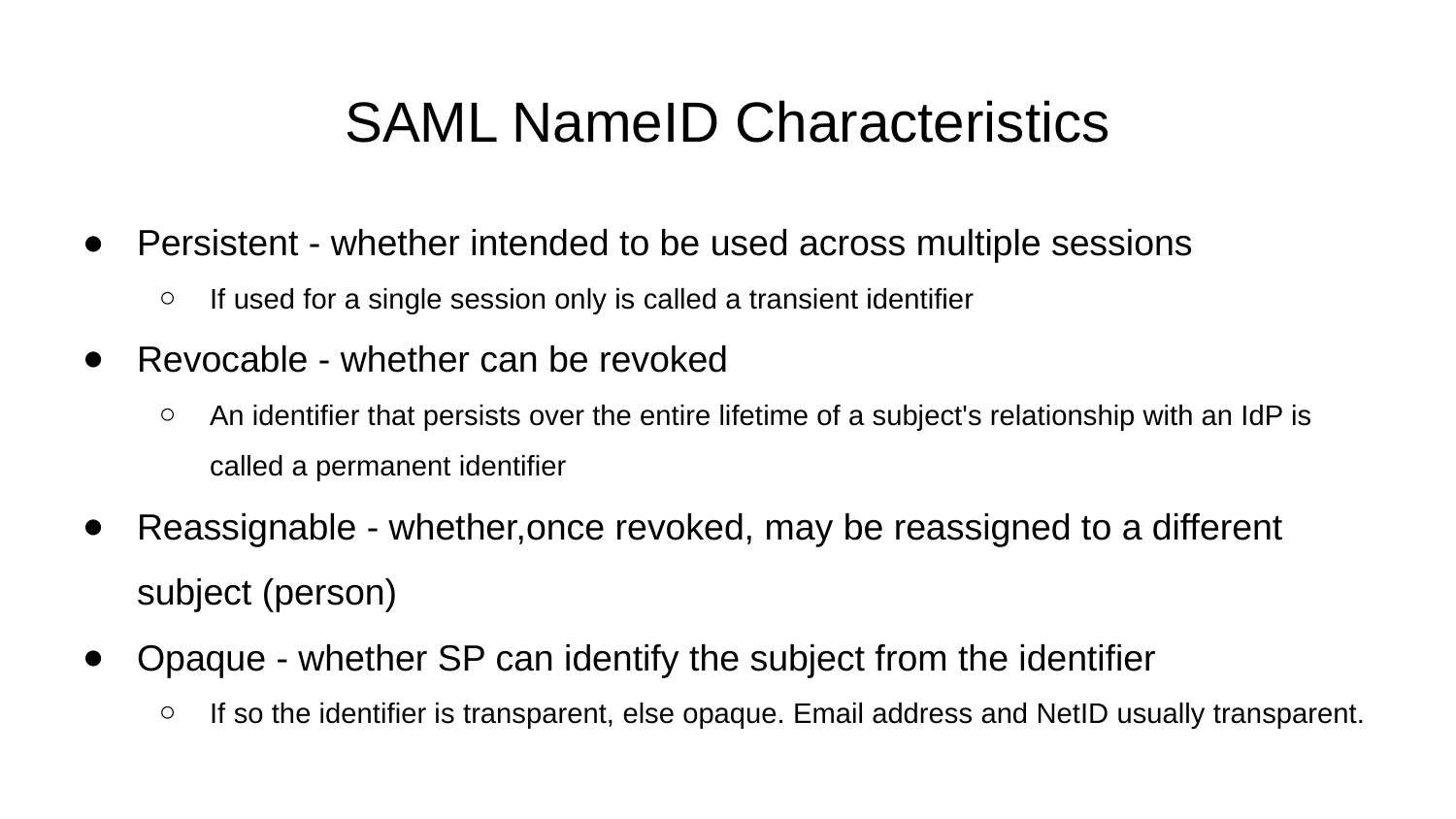

# SAML NameID Characteristics
Persistent - whether intended to be used across multiple sessions
If used for a single session only is called a transient identifier
Revocable - whether can be revoked
An identifier that persists over the entire lifetime of a subject's relationship with an IdP is called a permanent identifier
Reassignable - whether,once revoked, may be reassigned to a different subject (person)
Opaque - whether SP can identify the subject from the identifier
If so the identifier is transparent, else opaque. Email address and NetID usually transparent.